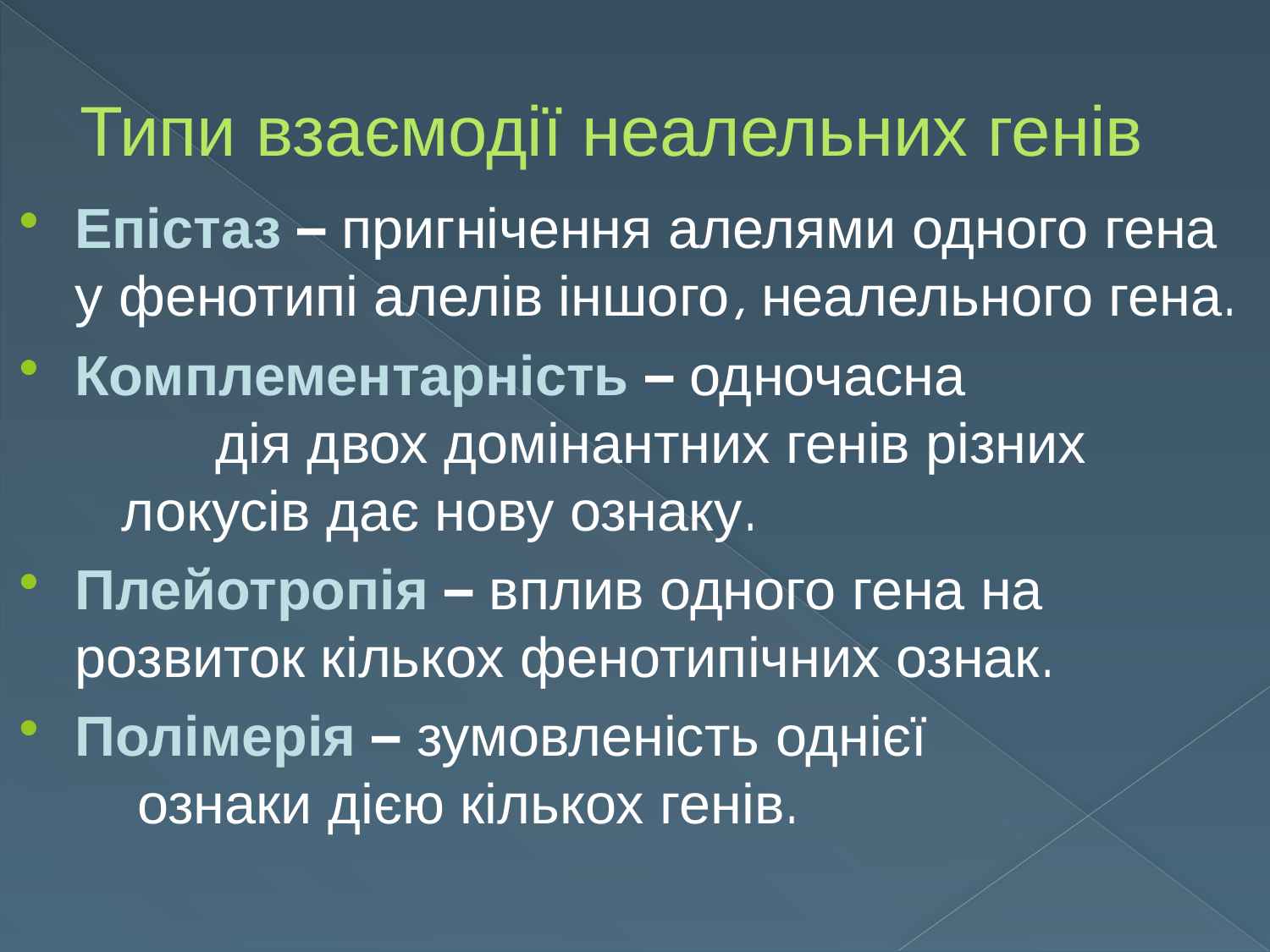

# Типи взаємодії неалельних генів
Епістаз – пригнічення алелями одного гена у фенотипі алелів іншого, неалельного гена.
Комплементарність – одночасна                            дія двох домінантних генів різних              локусів дає нову ознаку.
Плейотропія – вплив одного гена на розвиток кількох фенотипічних ознак.
Полімерія – зумовленість однієї                          ознаки дією кількох генів.